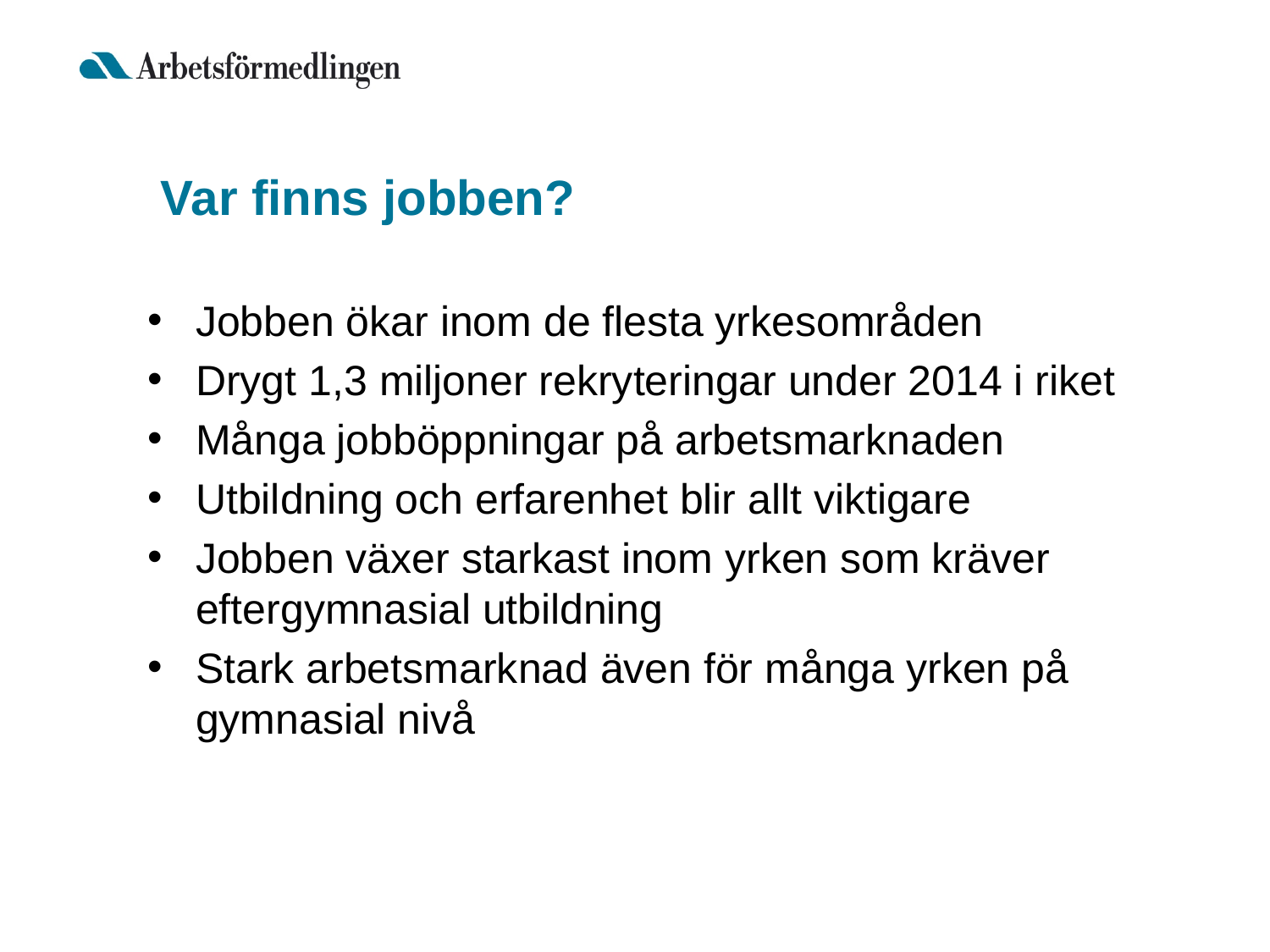

Var finns jobben?
Jobben ökar inom de flesta yrkesområden
Drygt 1,3 miljoner rekryteringar under 2014 i riket
Många jobböppningar på arbetsmarknaden
Utbildning och erfarenhet blir allt viktigare
Jobben växer starkast inom yrken som kräver eftergymnasial utbildning
Stark arbetsmarknad även för många yrken på gymnasial nivå